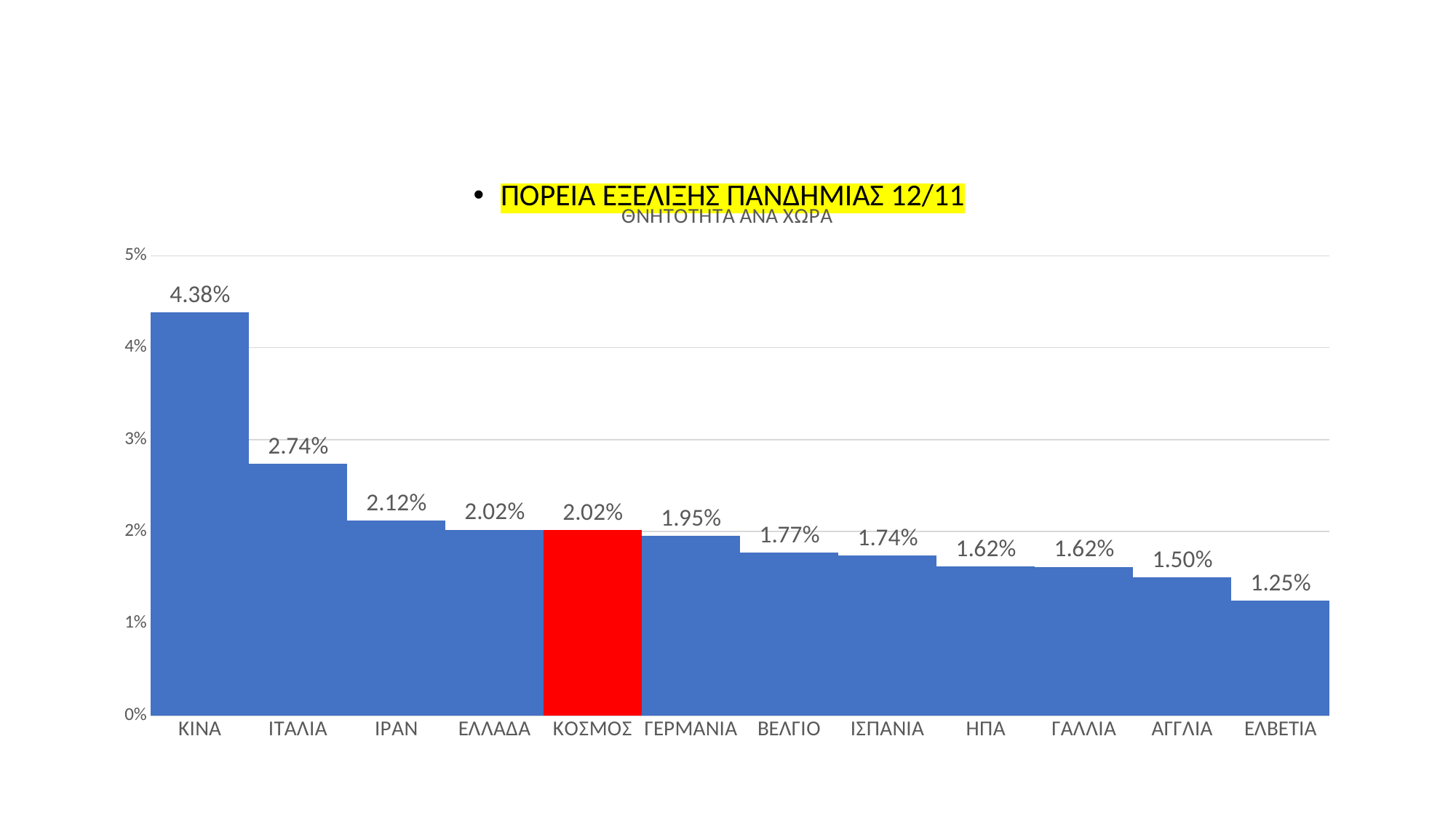

ΠΟΡΕΙΑ ΕΞΕΛΙΞΗΣ ΠΑΝΔΗΜΙΑΣ 12/11

### Chart: ΘΝΗΤΟΤΗΤΑ ΑΝΑ ΧΩΡΑ

| Category |  |
|---|---|
| ΚΙΝΑ | 0.04383118350522918 |
| ΙΤΑΛΙΑ | 0.027392068096393093 |
| ΙΡΑΝ | 0.021223115639251836 |
| ΕΛΛΑΔΑ | 0.020216571359046108 |
| ΚΟΣΜΟΣ | 0.020151807646213833 |
| ΓΕΡΜΑΝΙΑ | 0.019513929783194554 |
| ΒΕΛΓΙΟ | 0.017728017285507228 |
| ΙΣΠΑΝΙΑ | 0.017370772767871648 |
| ΗΠΑ | 0.016226841981533745 |
| ΓΑΛΛΙΑ | 0.01617168560849144 |
| ΑΓΓΛΙΑ | 0.015010261633907193 |
| ΕΛΒΕΤΙΑ | 0.012457125004675275 |